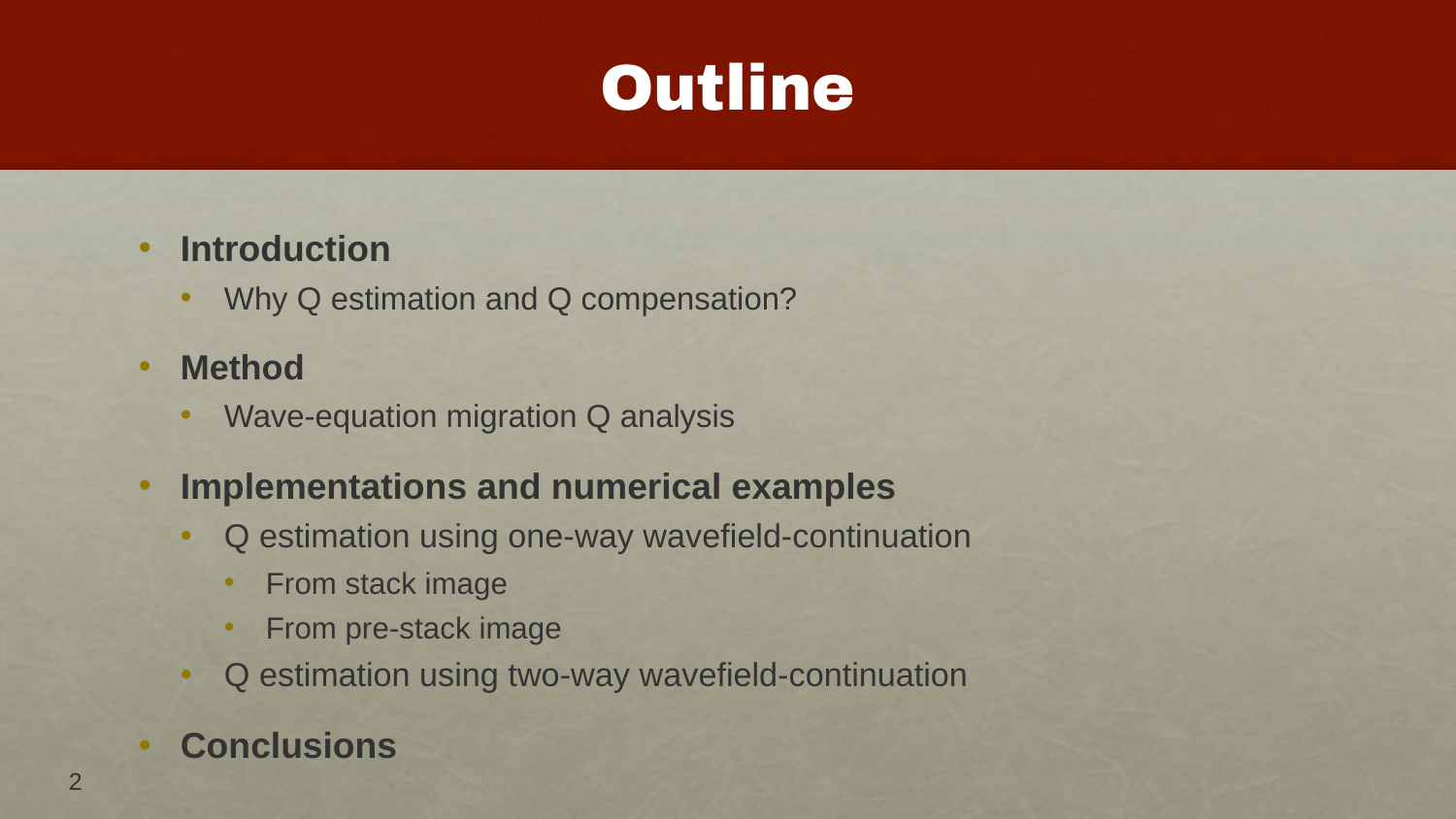

# Outline
Introduction
Why Q estimation and Q compensation?
Method
Wave-equation migration Q analysis
Implementations and numerical examples
Q estimation using one-way wavefield-continuation
From stack image
From pre-stack image
Q estimation using two-way wavefield-continuation
Conclusions
2